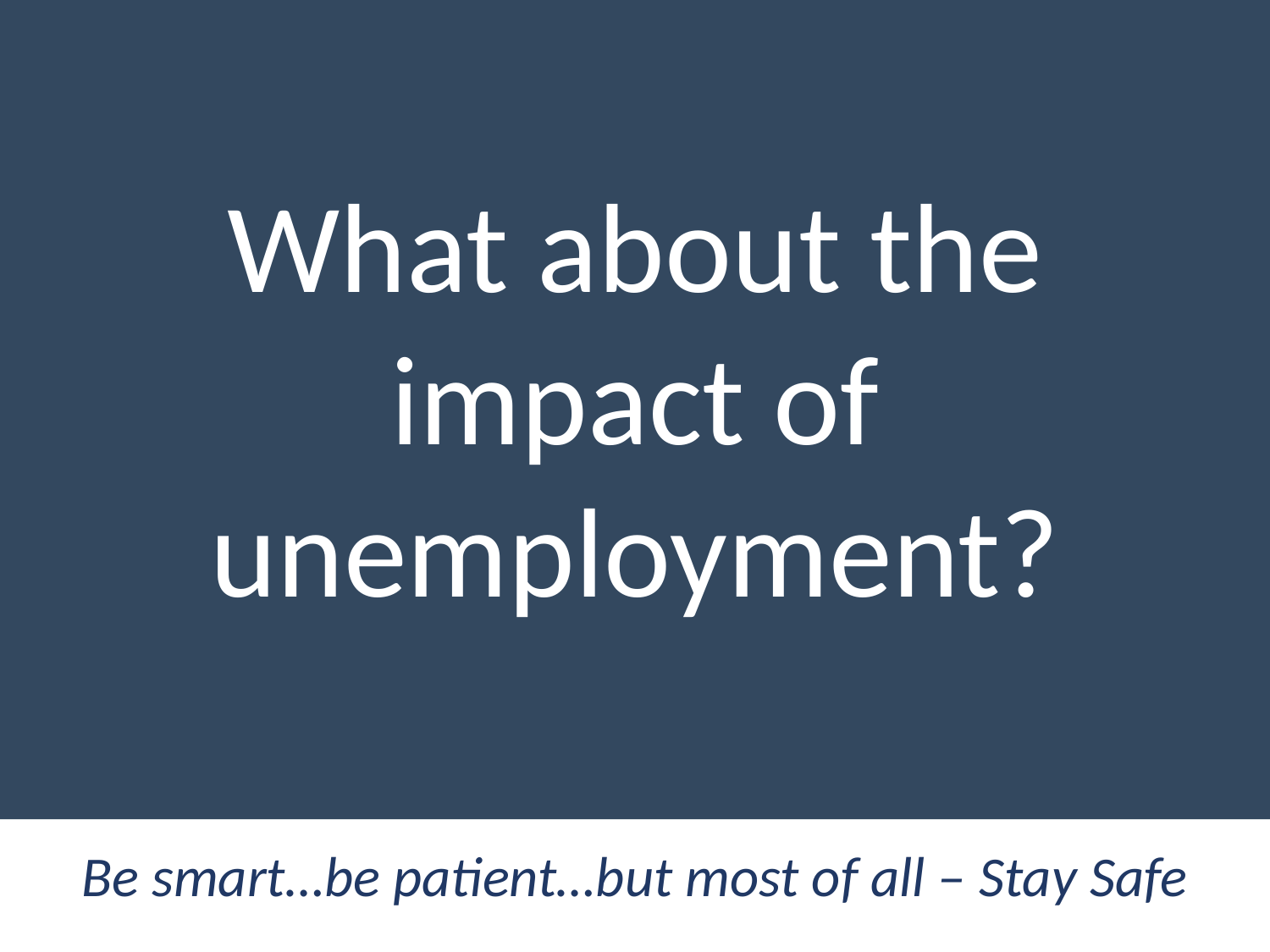

What about the impact of unemployment?
Be smart…be patient…but most of all – Stay Safe